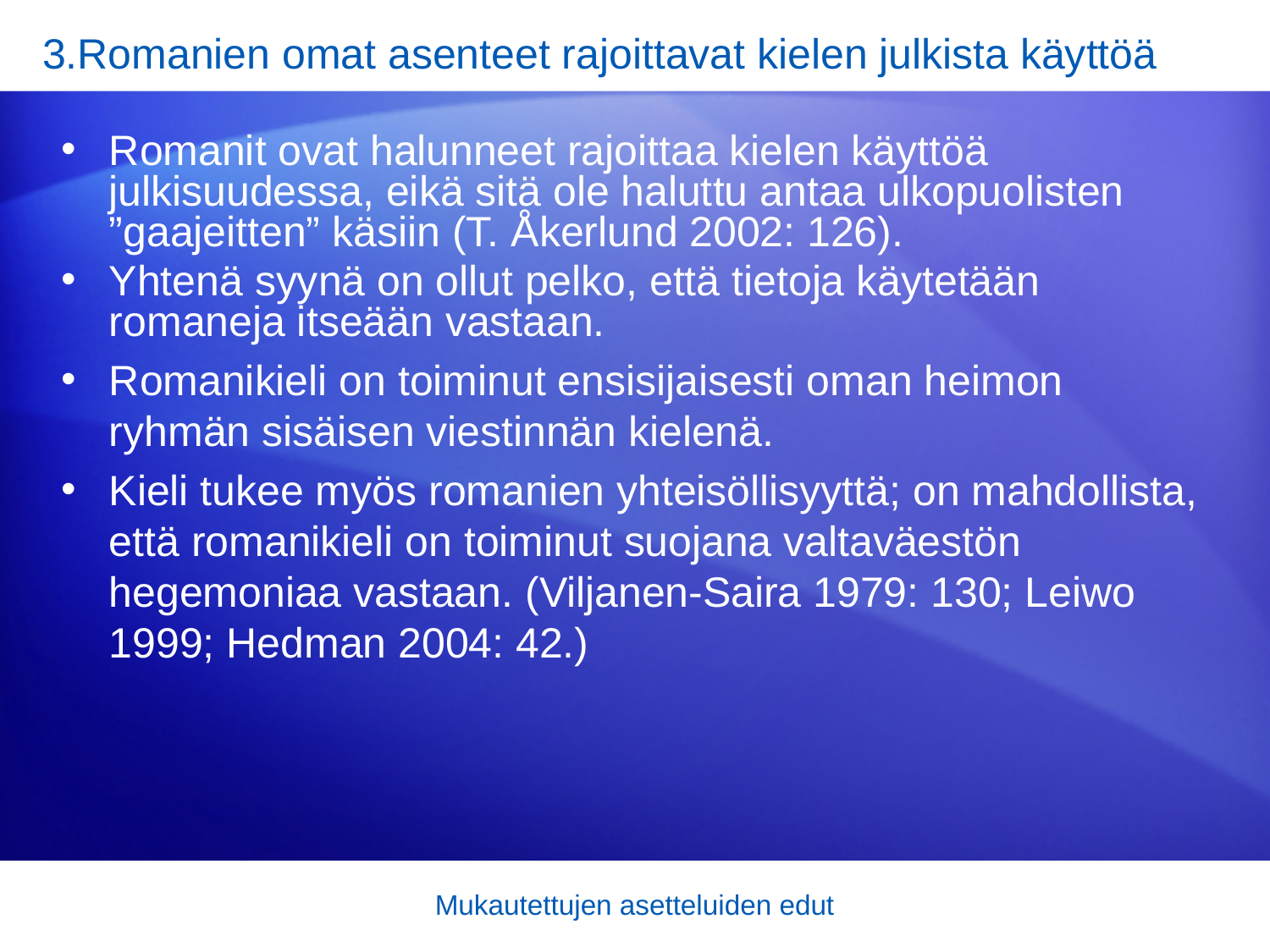

# 3.Romanien omat asenteet rajoittavat kielen julkista käyttöä
Romanit ovat halunneet rajoittaa kielen käyttöä julkisuudessa, eikä sitä ole haluttu antaa ulkopuolisten ”gaajeitten” käsiin (T. Åkerlund 2002: 126).
Yhtenä syynä on ollut pelko, että tietoja käytetään romaneja itseään vastaan.
Romanikieli on toiminut ensisijaisesti oman heimon ryhmän sisäisen viestinnän kielenä.
Kieli tukee myös romanien yhteisöllisyyttä; on mahdollista, että romanikieli on toiminut suojana valtaväestön hegemoniaa vastaan. (Viljanen‐Saira 1979: 130; Leiwo 1999; Hedman 2004: 42.)

Mukautettujen asetteluiden edut